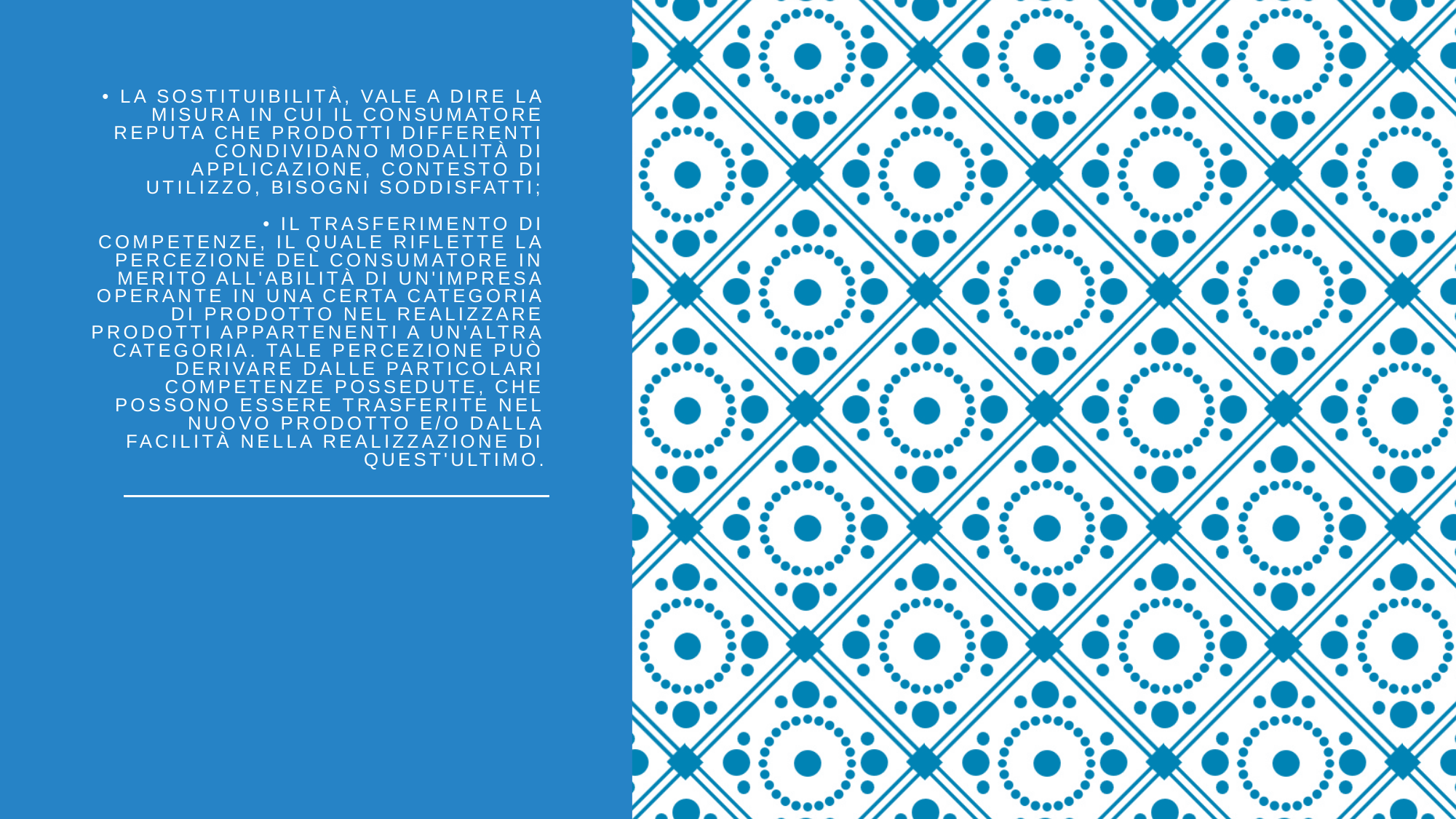

# • la sostituibilità, vale a dire la misura in cui il consumatore reputa che prodotti differenti condividano modalità di applicazione, contesto di utilizzo, bisogni soddisfatti; • il trasferimento di competenze, il quale riflette la percezione del consumatore in merito all'abilità di un'impresa operante in una certa categoria di prodotto nel realizzare prodotti appartenenti a un'altra categoria. Tale percezione può derivare dalle particolari competenze possedute, che possono essere trasferite nel nuovo prodotto e/o dalla facilità nella realizzazione di quest'ultimo.